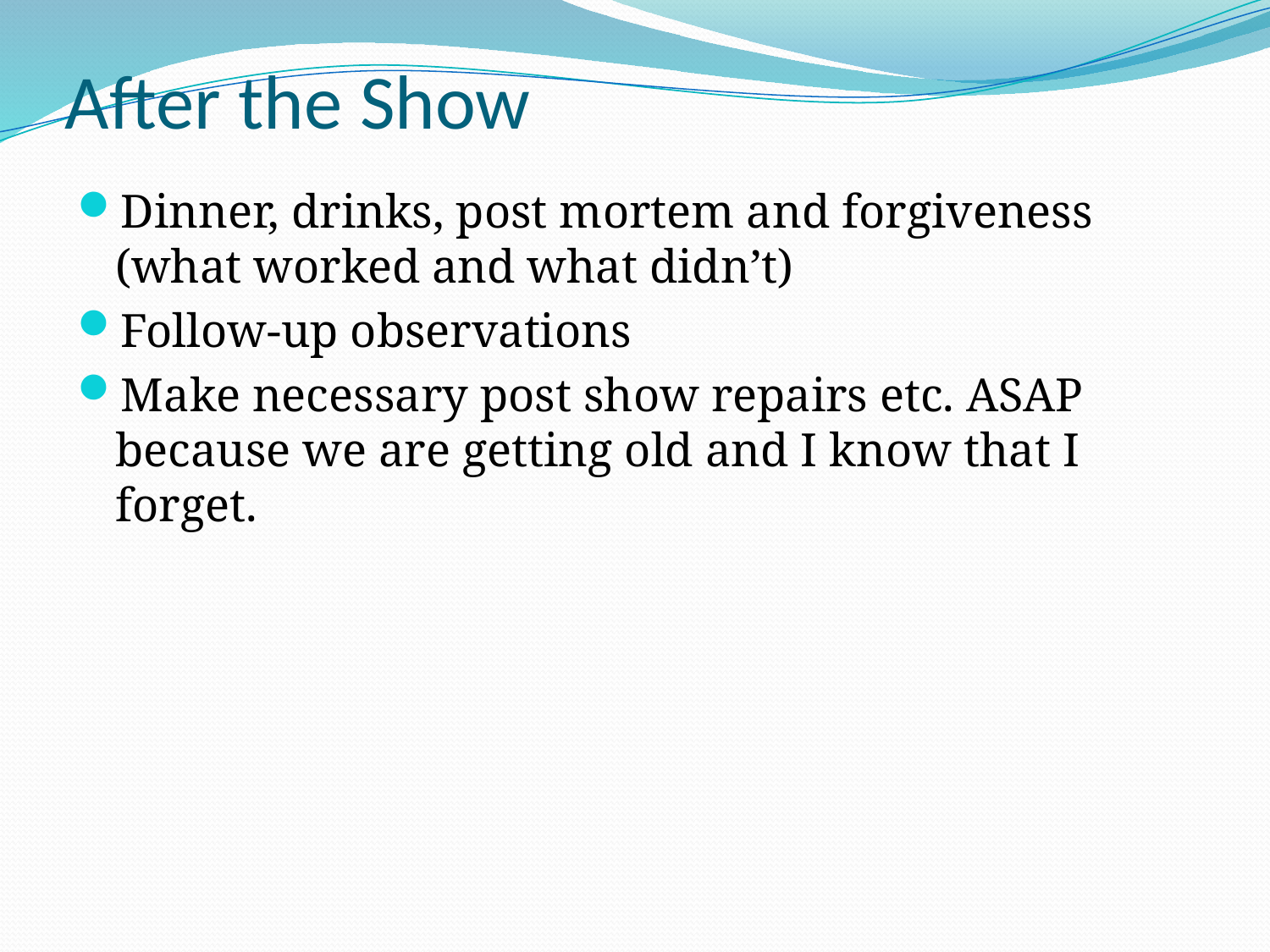

# After the Show
Dinner, drinks, post mortem and forgiveness (what worked and what didn’t)
Follow-up observations
Make necessary post show repairs etc. ASAP because we are getting old and I know that I forget.